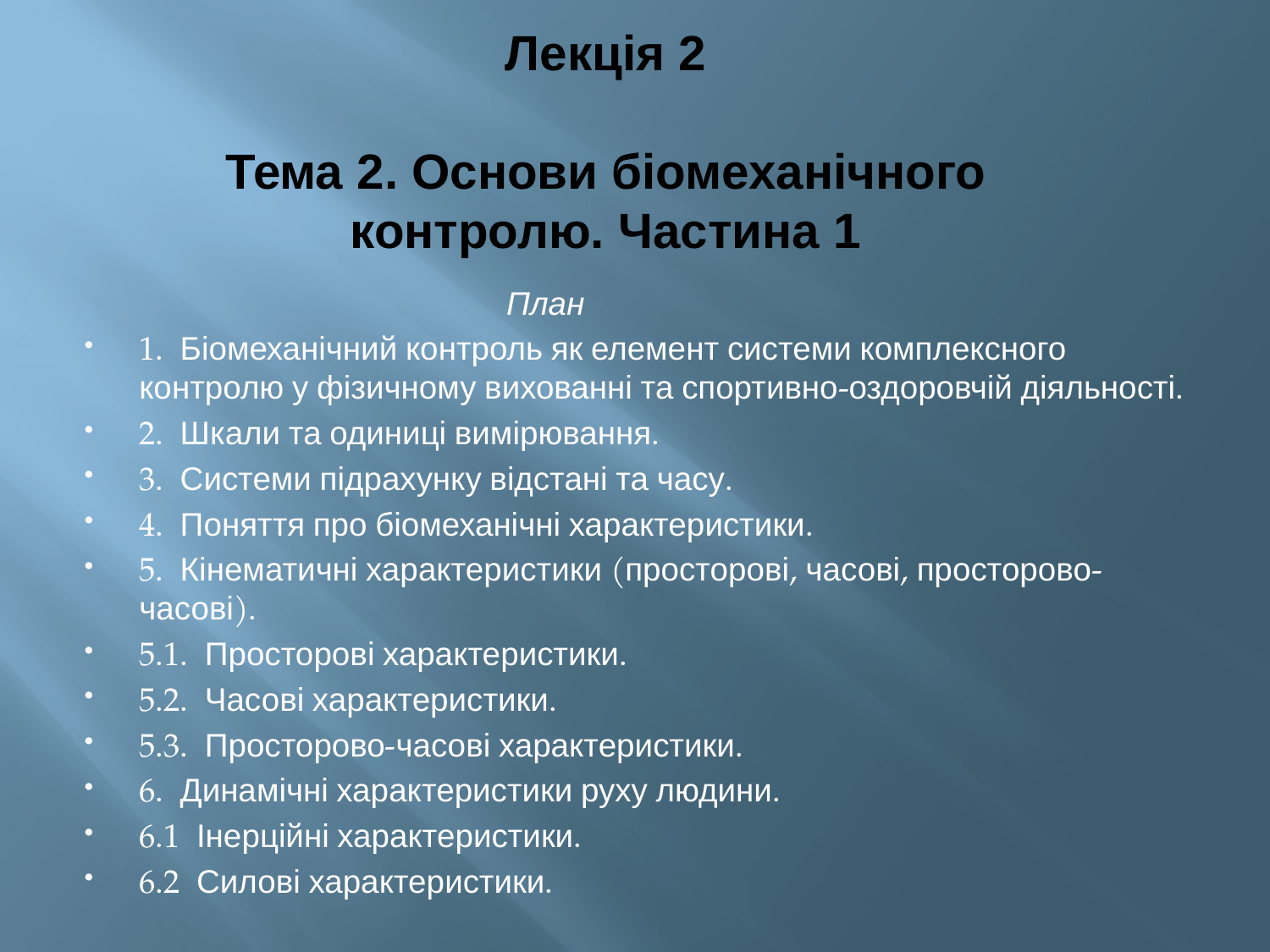

# Лекція 2 Тема 2. Основи біомеханічного контролю. Частина 1
                                                   План
1.  Біомеханічний контроль як елемент системи комплексного контролю у фізичному вихованні та спортивно-оздоровчій діяльності.
2.  Шкали та одиниці вимірювання.
3.  Системи підрахунку відстані та часу.
4.  Поняття про біомеханічні характеристики.
5.  Кінематичні характеристики (просторові, часові, просторово-часові).
5.1.  Просторові характеристики.
5.2.  Часові характеристики.
5.3.  Просторово-часові характеристики.
6.  Динамічні характеристики руху людини.
6.1  Інерційні характеристики.
6.2  Силові характеристики.